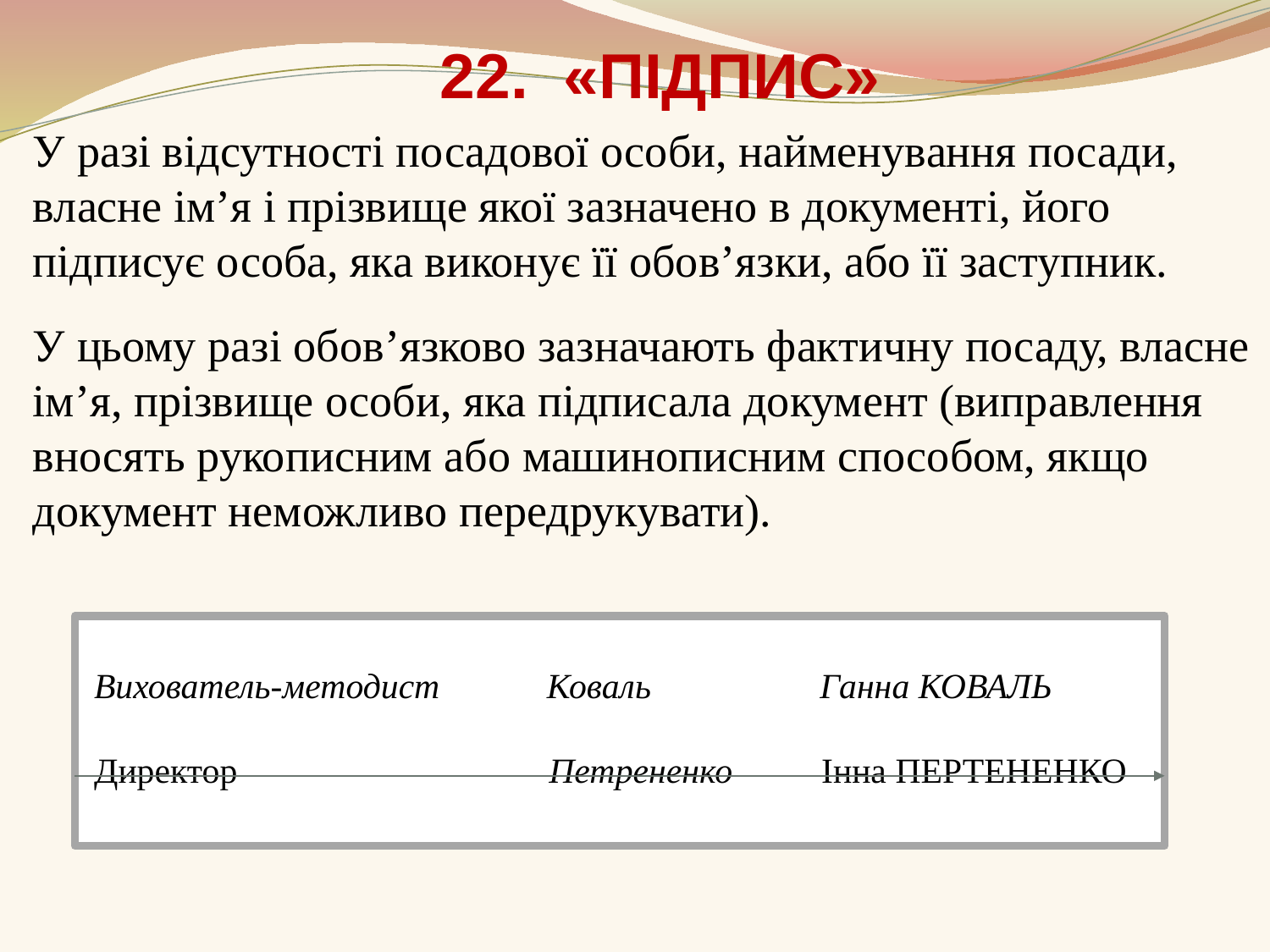

# 22.  «ПІДПИС»

У разі відсутності посадової особи, найменування посади, власне ім’я і прізвище якої зазначено в документі, його підписує особа, яка виконує її обов’язки, або її заступник.

У цьому разі обов’язково зазначають фактичну посаду, власне ім’я, прізвище особи, яка підписала документ (виправлення вносять рукописним або машинописним способом, якщо документ неможливо передрукувати).

Вихователь-методист            Коваль                   Ганна КОВАЛЬ

Директор                                   Петрененко          Інна ПЕРТЕНЕНКО